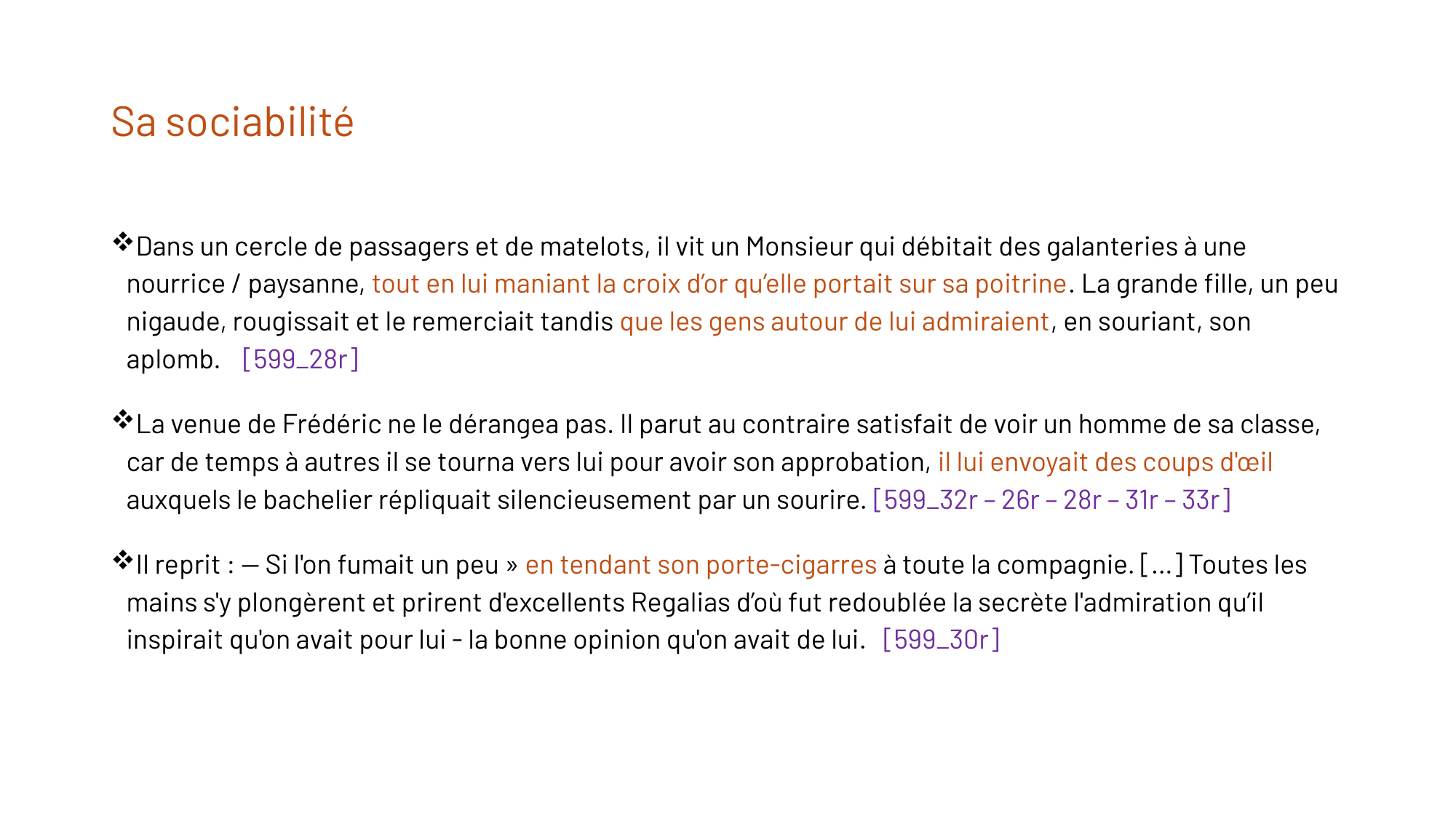

# Sa sociabilité
Dans un cercle de passagers et de matelots, il vit un Monsieur qui débitait des galanteries à une nourrice / paysanne, tout en lui maniant la croix d’or qu’elle portait sur sa poitrine. La grande fille, un peu nigaude, rougissait et le remerciait tandis que les gens autour de lui admiraient, en souriant, son aplomb.    [599_28r]
La venue de Frédéric ne le dérangea pas. Il parut au contraire satisfait de voir un homme de sa classe, car de temps à autres il se tourna vers lui pour avoir son approbation, il lui envoyait des coups d'œil auxquels le bachelier répliquait silencieusement par un sourire. [599_32r – 26r – 28r – 31r – 33r]
Il reprit : — Si l'on fumait un peu » en tendant son porte-cigarres à toute la compagnie. […] Toutes les mains s'y plongèrent et prirent d'excellents Regalias d’où fut redoublée la secrète l'admiration qu’il inspirait qu'on avait pour lui - la bonne opinion qu'on avait de lui.   [599_30r]